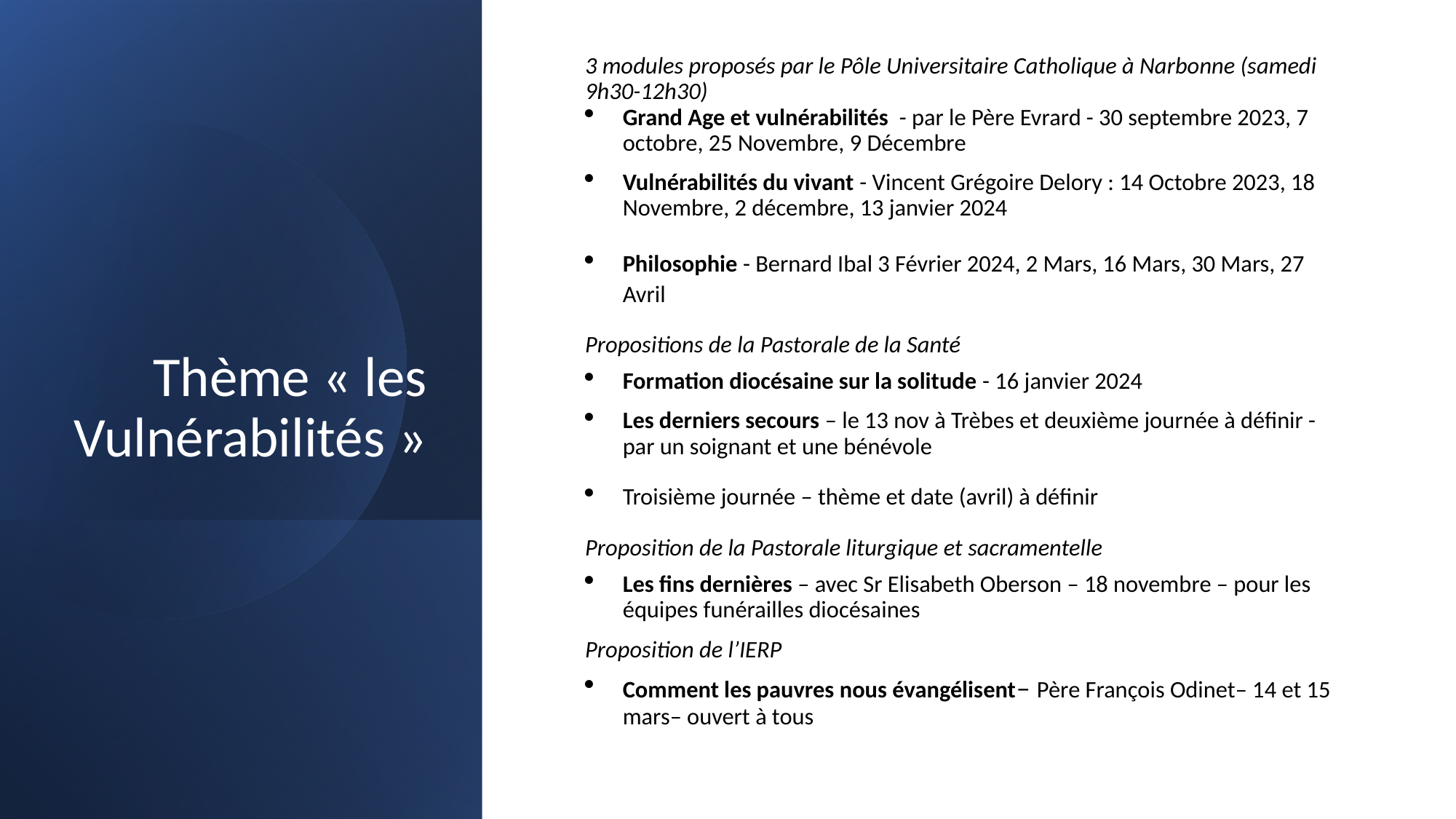

3 modules proposés par le Pôle Universitaire Catholique à Narbonne (samedi 9h30-12h30)
Grand Age et vulnérabilités  - par le Père Evrard - 30 septembre 2023, 7 octobre, 25 Novembre, 9 Décembre
Vulnérabilités du vivant - Vincent Grégoire Delory : 14 Octobre 2023, 18 Novembre, 2 décembre, 13 janvier 2024
Philosophie - Bernard Ibal 3 Février 2024, 2 Mars, 16 Mars, 30 Mars, 27 Avril
Propositions de la Pastorale de la Santé
Formation diocésaine sur la solitude - 16 janvier 2024
Les derniers secours – le 13 nov à Trèbes et deuxième journée à définir - par un soignant et une bénévole
Troisième journée – thème et date (avril) à définir
Proposition de la Pastorale liturgique et sacramentelle
Les fins dernières – avec Sr Elisabeth Oberson – 18 novembre – pour les équipes funérailles diocésaines
Proposition de l’IERP
Comment les pauvres nous évangélisent– Père François Odinet– 14 et 15 mars– ouvert à tous

# Thème « les Vulnérabilités »